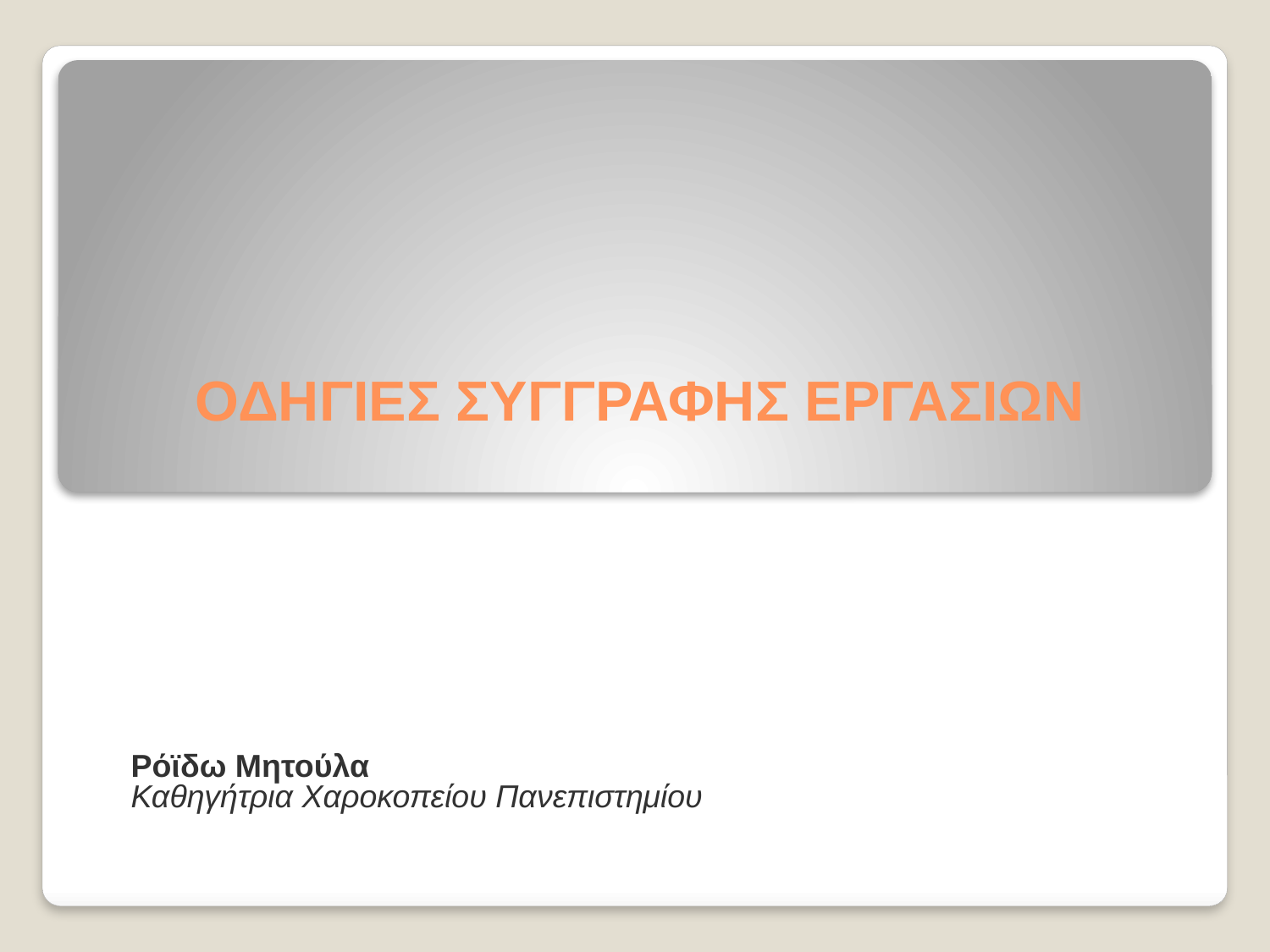

# ΟΔΗΓΙΕΣ ΣΥΓΓΡΑΦΗΣ ΕΡΓΑΣΙΩΝ

Ρόϊδω Μητούλα
Καθηγήτρια Χαροκοπείου Πανεπιστημίου